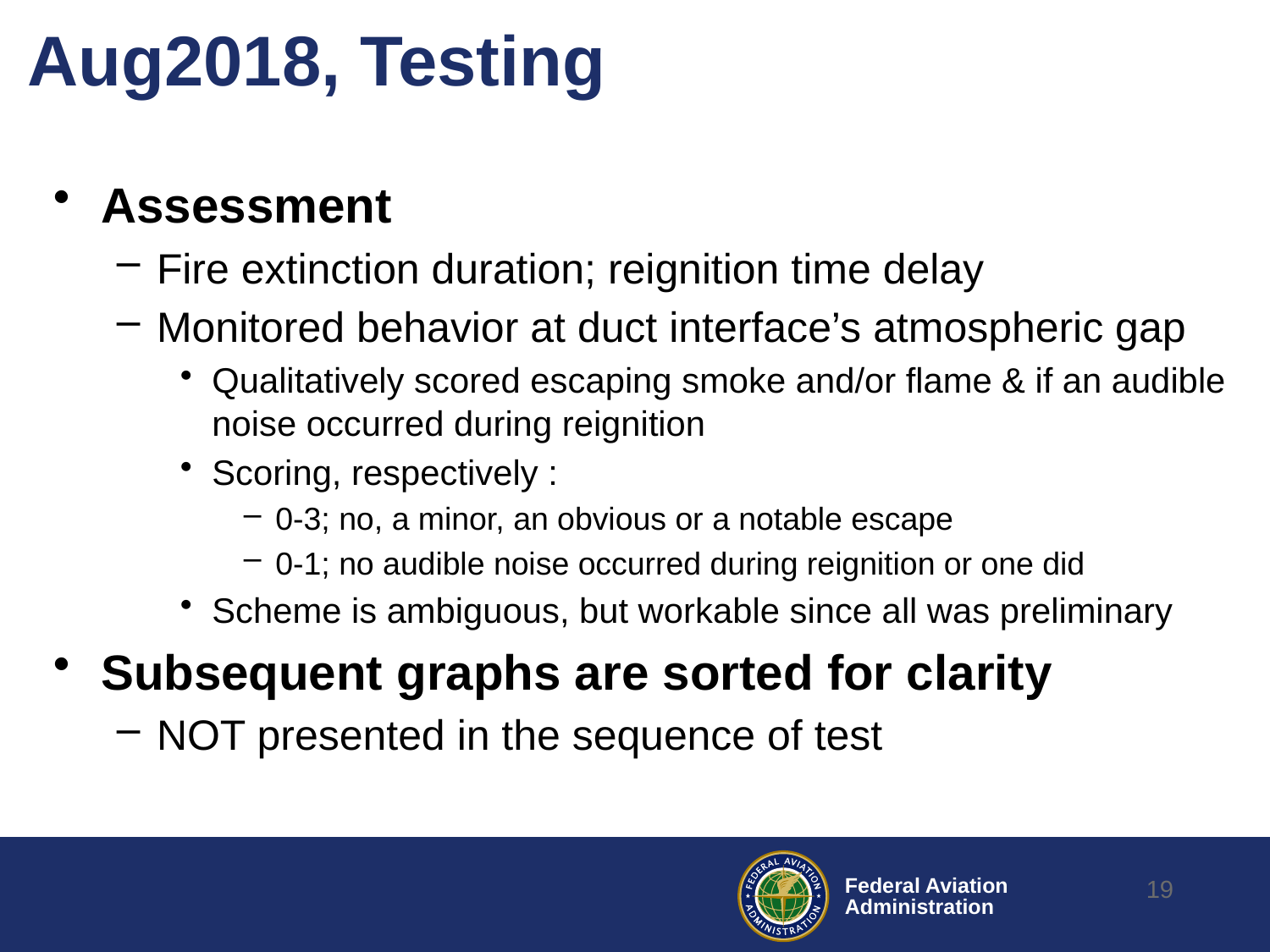

# Aug2018, Testing
Assessment
Fire extinction duration; reignition time delay
Monitored behavior at duct interface’s atmospheric gap
Qualitatively scored escaping smoke and/or flame & if an audible noise occurred during reignition
Scoring, respectively :
0-3; no, a minor, an obvious or a notable escape
0-1; no audible noise occurred during reignition or one did
Scheme is ambiguous, but workable since all was preliminary
Subsequent graphs are sorted for clarity
NOT presented in the sequence of test
19